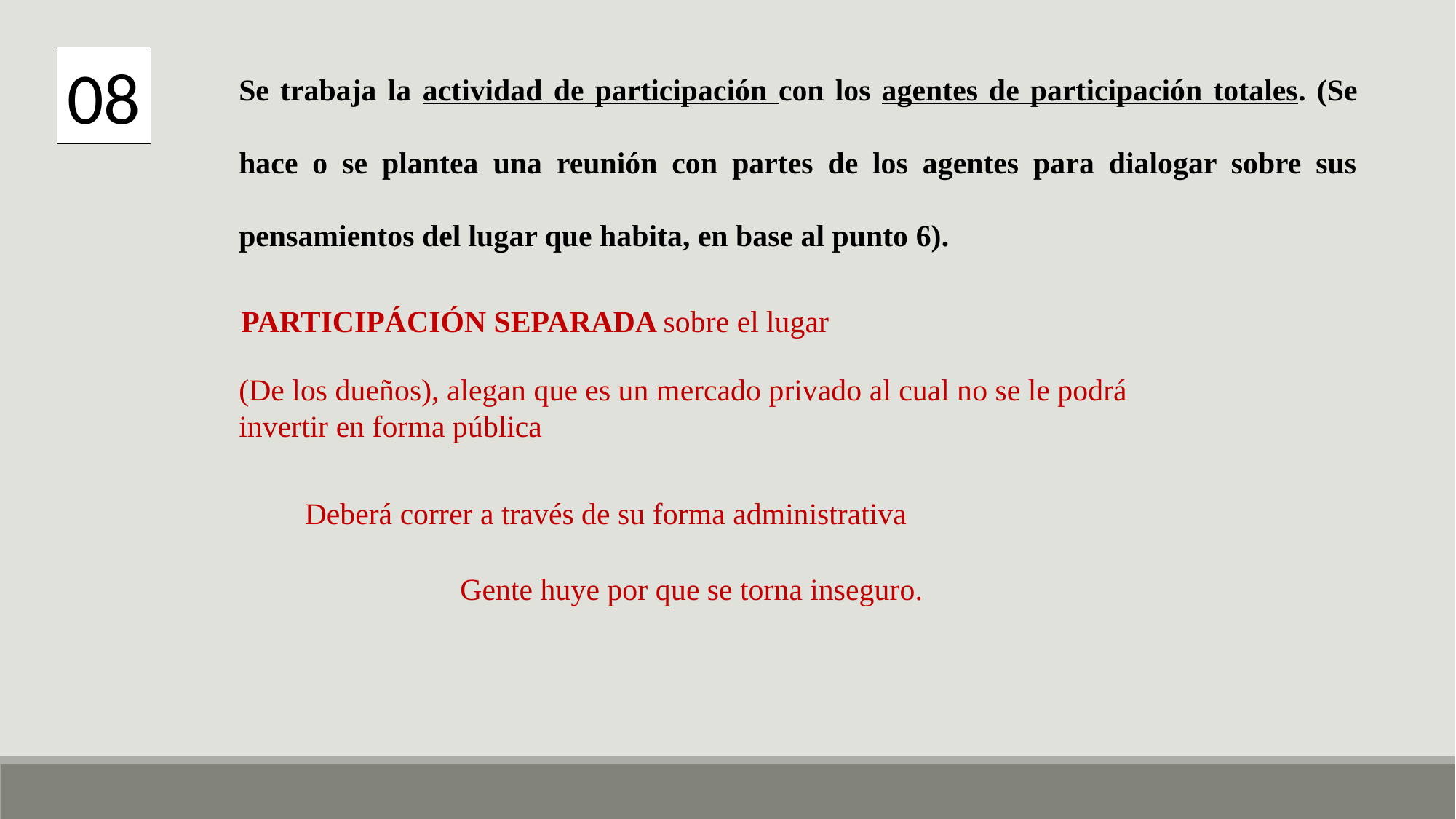

Se trabaja la actividad de participación con los agentes de participación totales. (Se hace o se plantea una reunión con partes de los agentes para dialogar sobre sus pensamientos del lugar que habita, en base al punto 6).
08
PARTICIPÁCIÓN SEPARADA sobre el lugar
(De los dueños), alegan que es un mercado privado al cual no se le podrá invertir en forma pública
Deberá correr a través de su forma administrativa
Gente huye por que se torna inseguro.